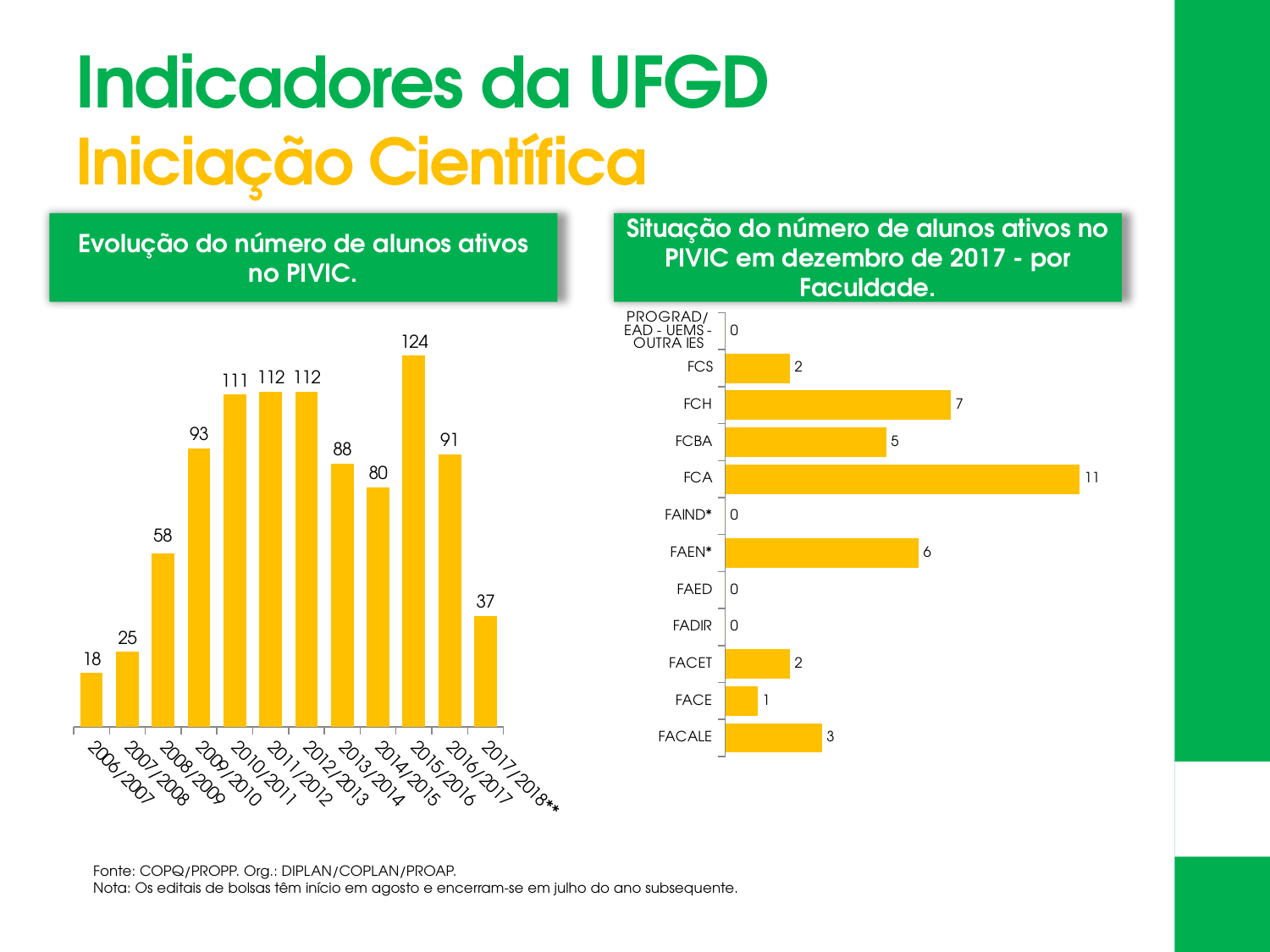

Indicadores da UFGD
Iniciação Científica
Evolução do número de alunos ativos no PIVIC.
Situação do número de alunos ativos no PIVIC em dezembro de 2017 - por Faculdade.

### Chart

| Category | Total de Bolsas |
|---|---|
| 2006/2007 | 18.0 |
| 2007/2008 | 25.0 |
| 2008/2009 | 58.0 |
| 2009/2010 | 93.0 |
| 2010/2011 | 111.0 |
| 2011/2012 | 112.0 |
| 2012/2013 | 112.0 |
| 2013/2014 | 88.0 |
| 2014/2015 | 80.0 |
| 2015/2016 | 124.0 |
| 2016/2017 | 91.0 |
| 2017/2018** | 37.0 |

### Chart

| Category |  |
|---|---|
| FACALE | 3.0 |
| FACE | 1.0 |
| FACET | 2.0 |
| FADIR | 0.0 |
| FAED | 0.0 |
| FAEN* | 6.0 |
| FAIND* | 0.0 |
| FCA | 11.0 |
| FCBA | 5.0 |
| FCH | 7.0 |
| FCS | 2.0 |
| PROGRAD/EAD - UEMS - OUTRA IES | 0.0 |
Fonte: COPQ/PROPP. Org.: DIPLAN/COPLAN/PROAP.
Nota: Os editais de bolsas têm início em agosto e encerram-se em julho do ano subsequente.